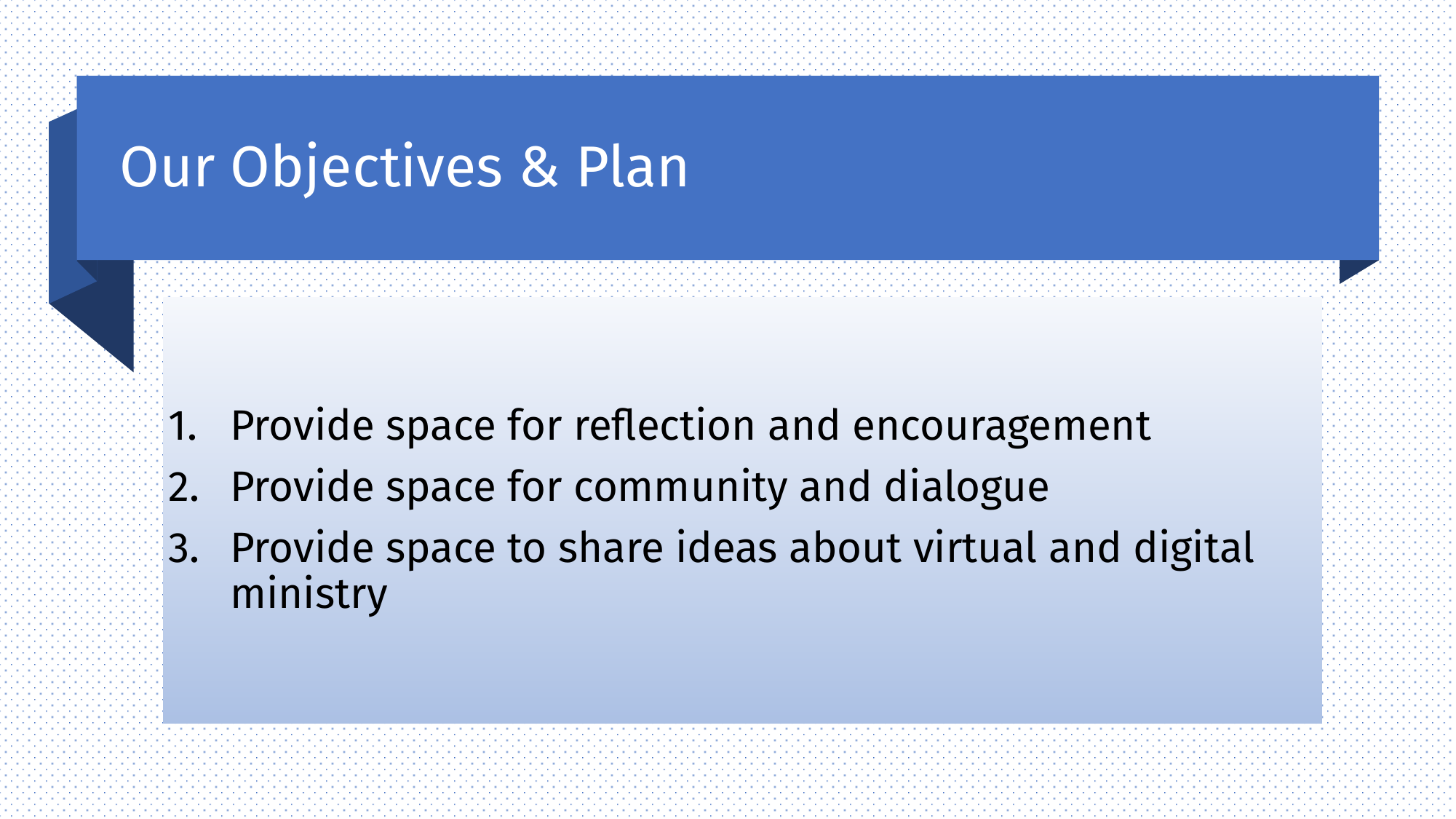

# Our Objectives & Plan

Provide space for reflection and encouragement
Provide space for community and dialogue
Provide space to share ideas about virtual and digital ministry